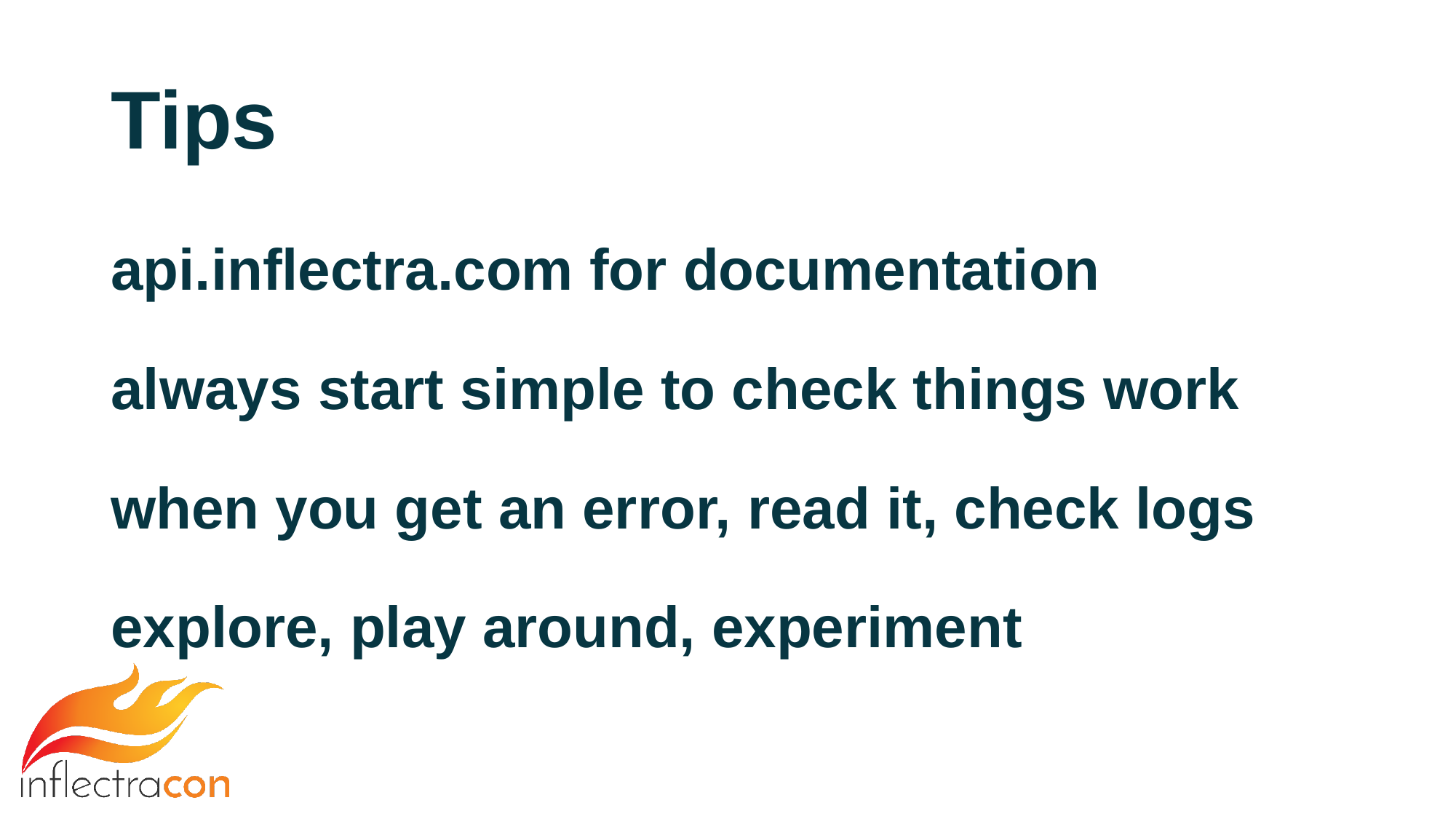

# Tips
api.inflectra.com for documentation
always start simple to check things work
when you get an error, read it, check logs
explore, play around, experiment